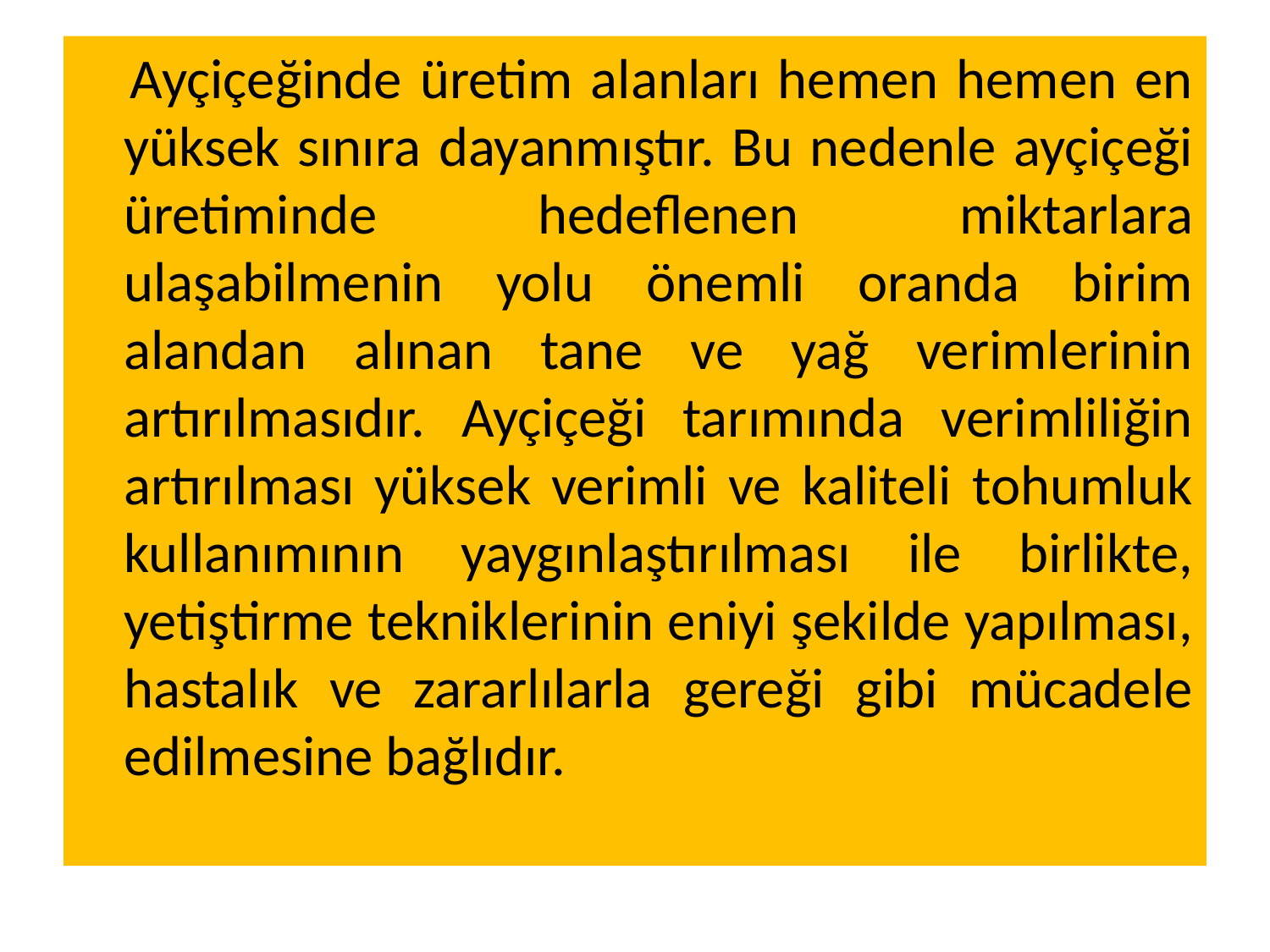

Ayçiçeğinde üretim alanları hemen hemen en yüksek sınıra dayanmıştır. Bu nedenle ayçiçeği üretiminde hedeflenen miktarlara ulaşabilmenin yolu önemli oranda birim alandan alınan tane ve yağ verimlerinin artırılmasıdır. Ayçiçeği tarımında verimliliğin artırılması yüksek verimli ve kaliteli tohumluk kullanımının yaygınlaştırılması ile birlikte, yetiştirme tekniklerinin eniyi şekilde yapılması, hastalık ve zararlılarla gereği gibi mücadele edilmesine bağlıdır.